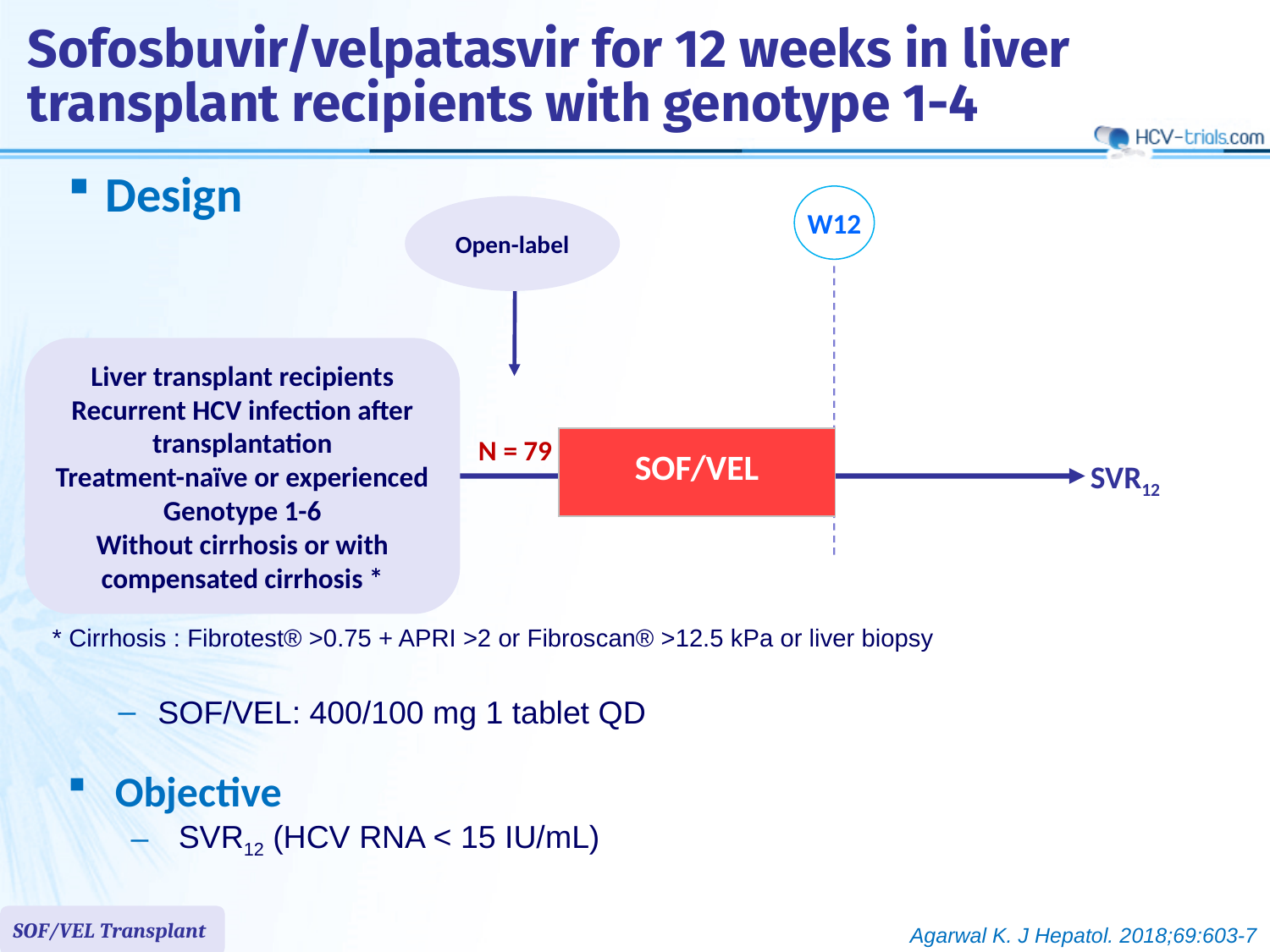

# Sofosbuvir/velpatasvir for 12 weeks in liver transplant recipients with genotype 1-4

Design

W12
Open-label

Liver transplant recipients
Recurrent HCV infection after transplantation
Treatment-naïve or experienced
Genotype 1-6
Without cirrhosis or with compensated cirrhosis *
N = 79
| SOF/VEL |
| --- |
SVR12

* Cirrhosis : Fibrotest® >0.75 + APRI >2 or Fibroscan® >12.5 kPa or liver biopsy
SOF/VEL: 400/100 mg 1 tablet QD
Objective
SVR12 (HCV RNA < 15 IU/mL)

SOF/VEL Transplant
Agarwal K. J Hepatol. 2018;69:603-7